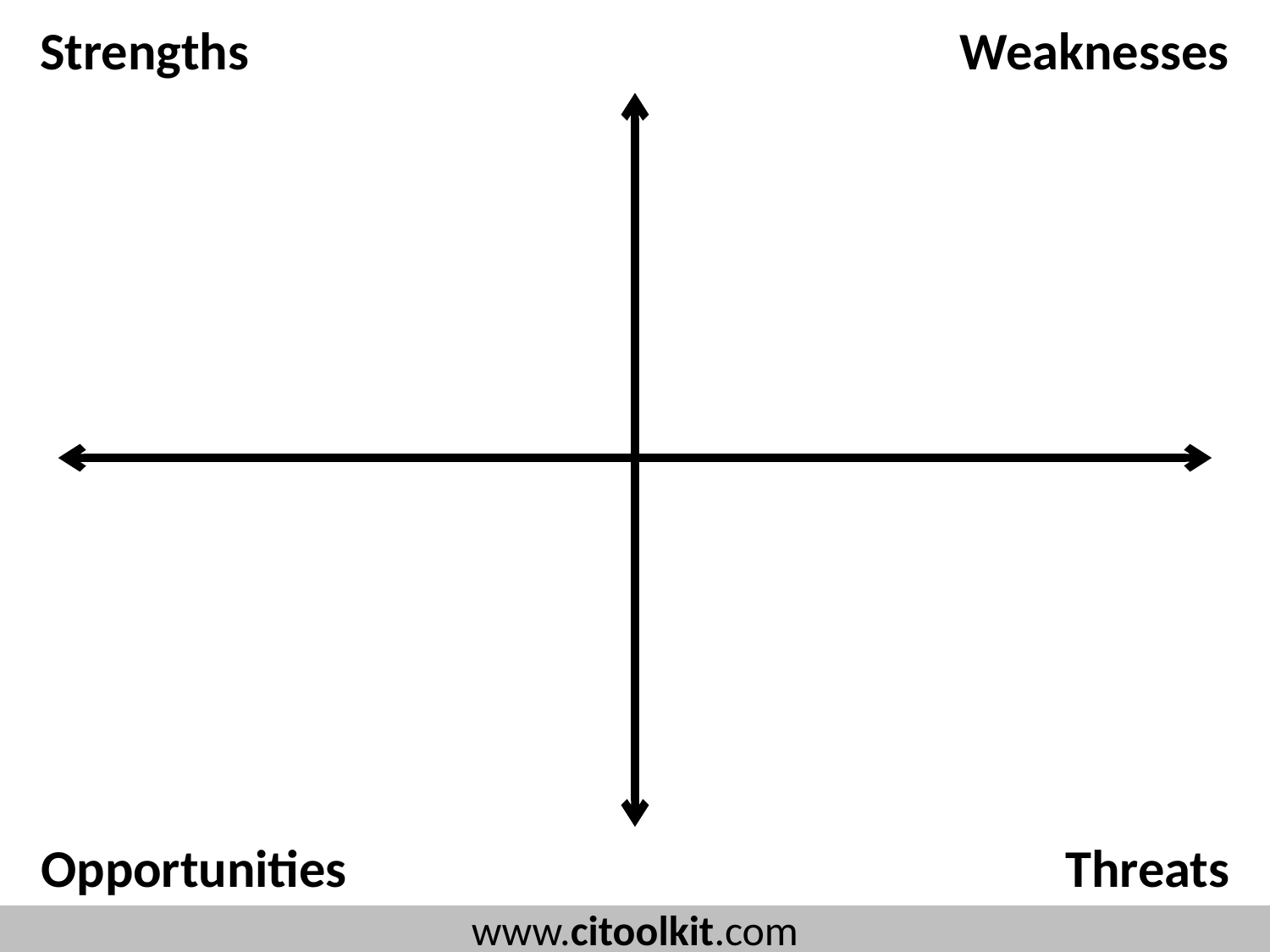

Strengths
Weaknesses
.
.
.
.
.
.
.
.
.
.
.
.
.
.
.
.
Opportunities
Threats
www.citoolkit.com